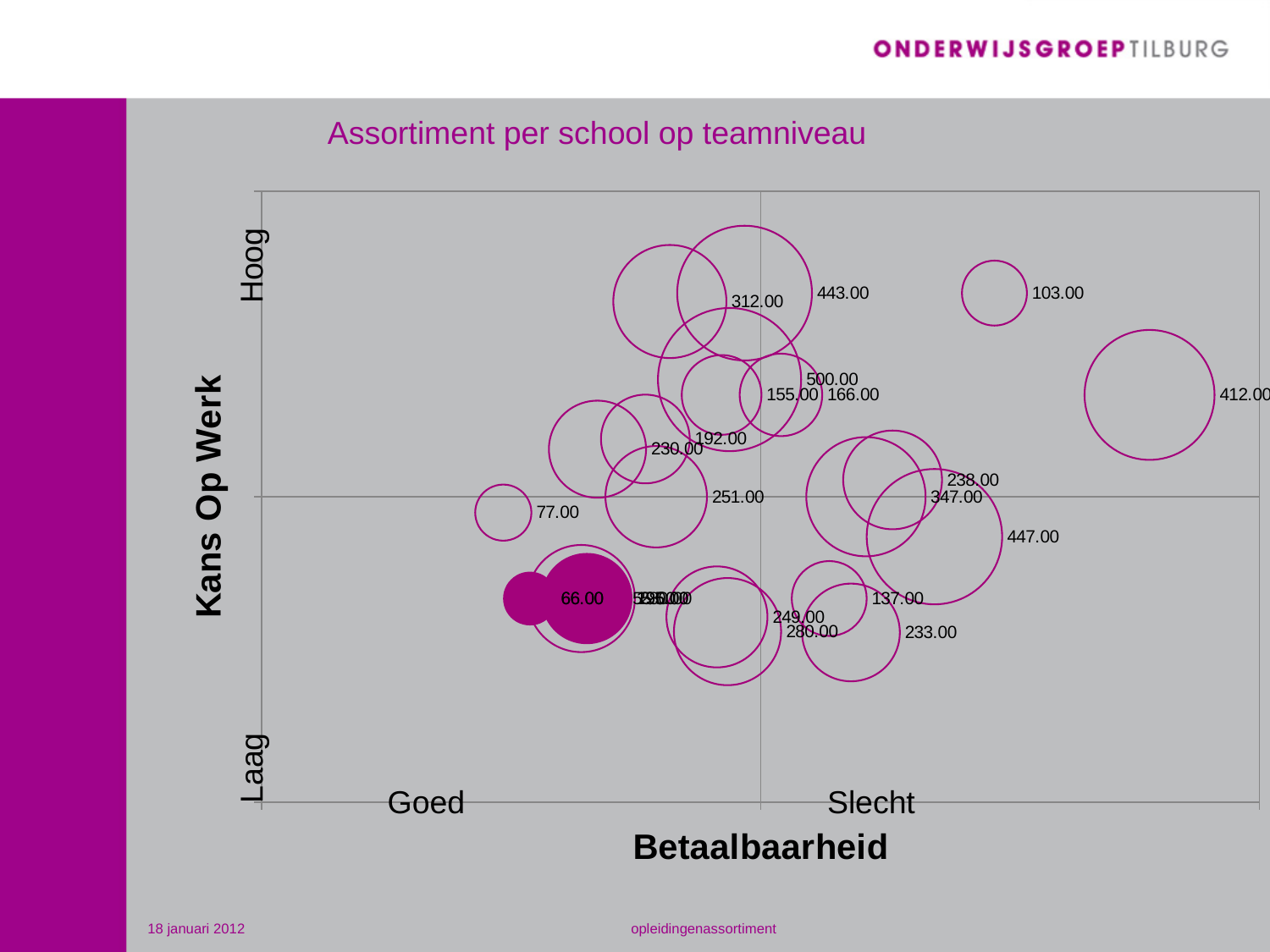

Assortiment per school op teamniveau

### Chart

| Category | Arbeidsmarktrelevantie Betaalbaarheid Omvang | Arbeidsmarktrelevantie Betaalbaarheid Omvang |
|---|---|---|
Hoog
Laag
Goed
Slecht
18 januari 2012
opleidingenassortiment